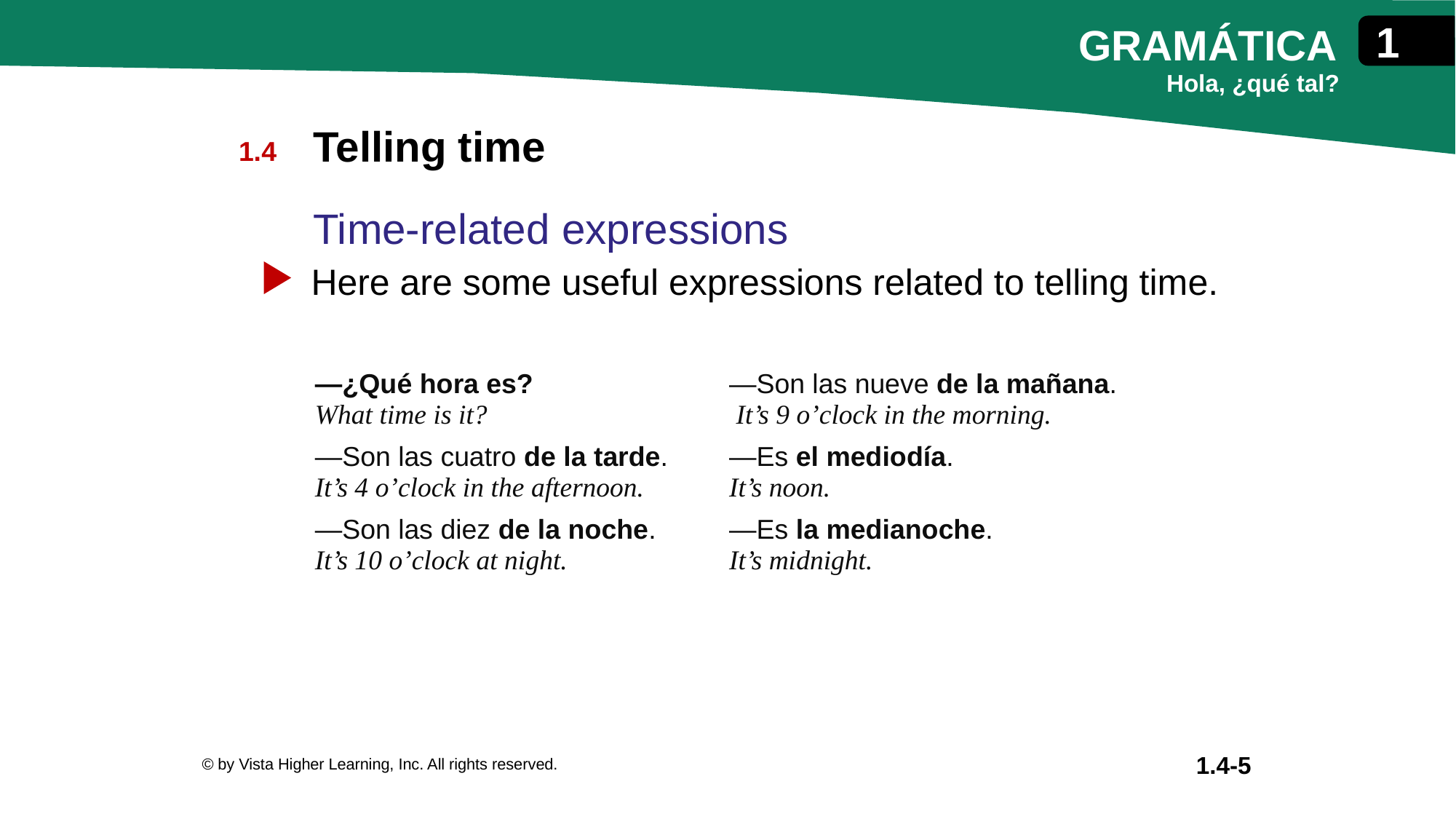

Telling time
Time-related expressions
Here are some useful expressions related to telling time.

| —¿Qué hora es? What time is it? —Son las cuatro de la tarde. It’s 4 o’clock in the afternoon. —Son las diez de la noche. It’s 10 o’clock at night. | —Son las nueve de la mañana. It’s 9 o’clock in the morning. —Es el mediodía. It’s noon. —Es la medianoche. It’s midnight. |
| --- | --- |
© by Vista Higher Learning, Inc. All rights reserved.
1.4-5